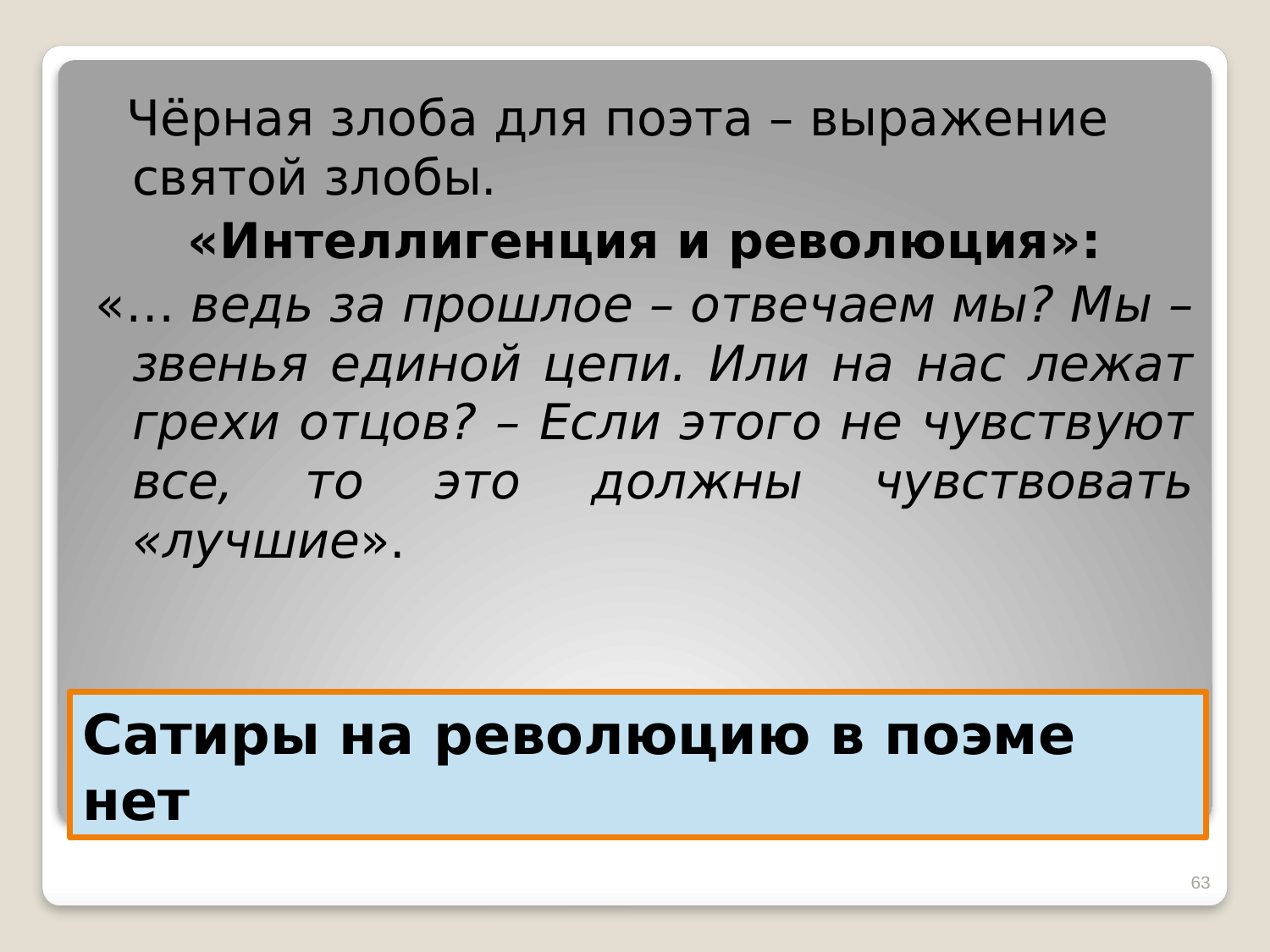

Чёрная злоба для поэта – выражение святой злобы.
«Интеллигенция и революция»:
«… ведь за прошлое – отвечаем мы? Мы – звенья единой цепи. Или на нас лежат грехи отцов? – Если этого не чувствуют все, то это должны чувствовать «лучшие».
# Сатиры на революцию в поэме нет
63